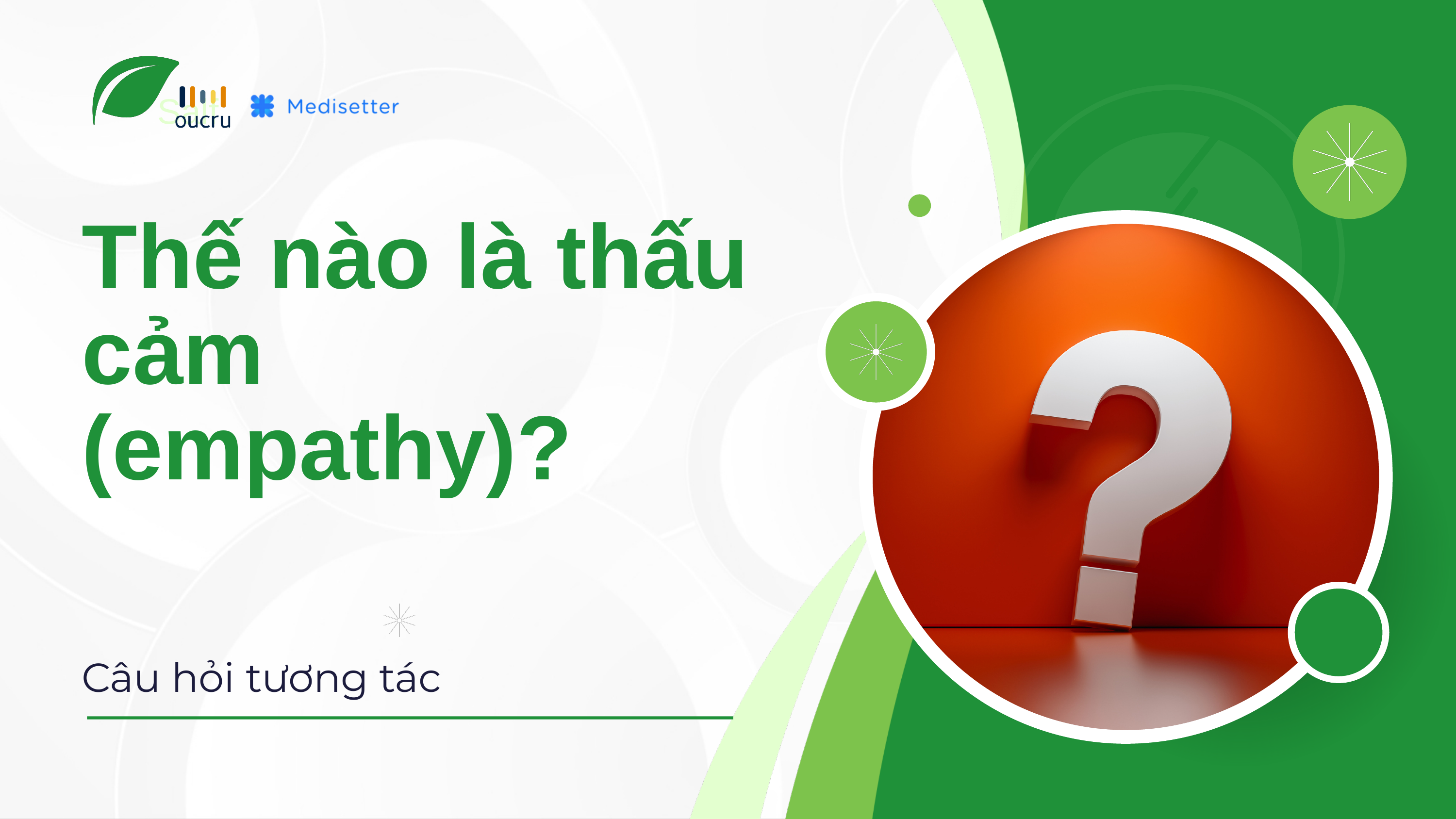

Salf

Thế nào là thấu cảm (empathy)?

Câu hỏi tương tác